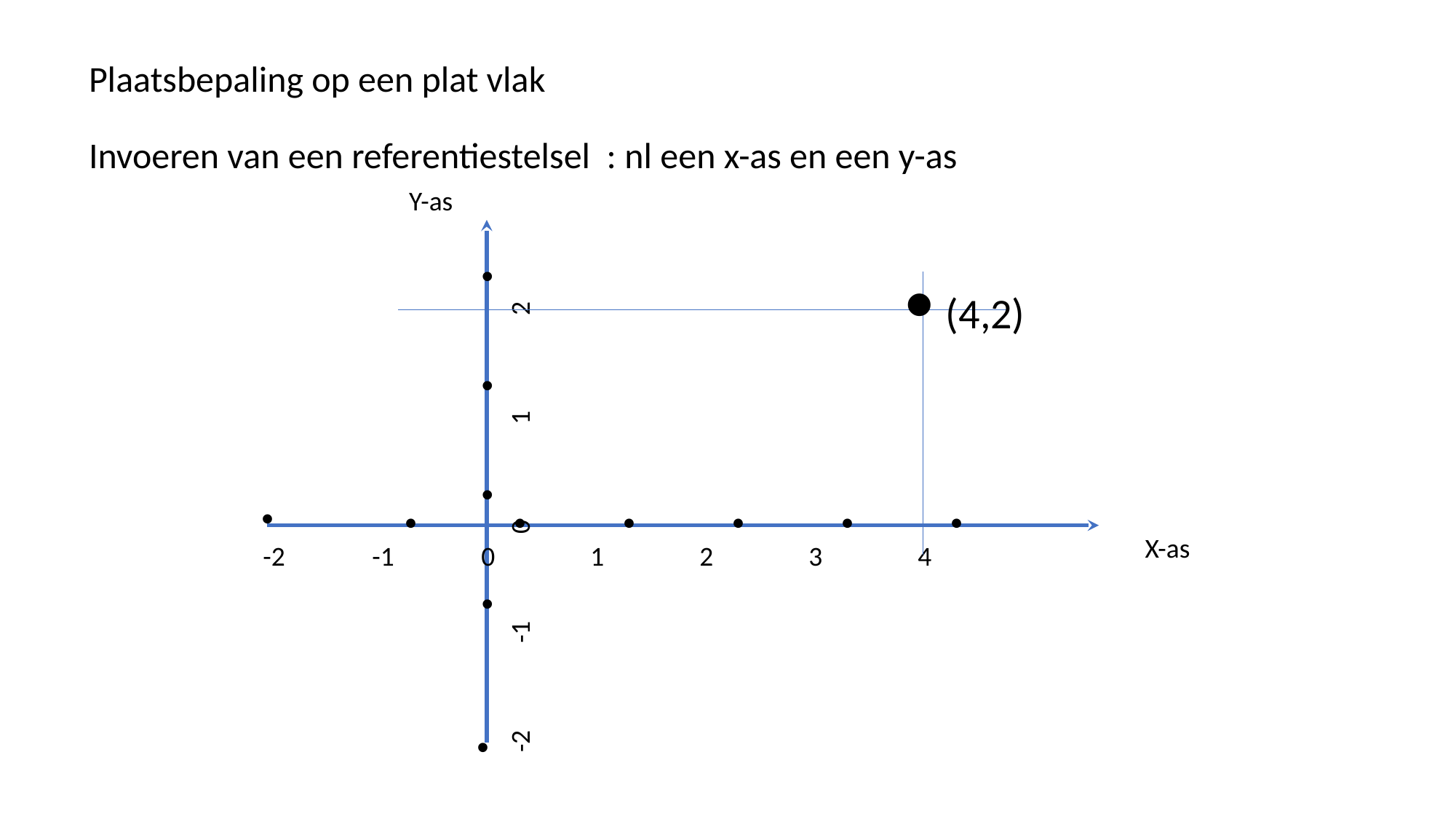

Plaatsbepaling op een plat vlak
Invoeren van een referentiestelsel  : nl een x-as en een y-as
Y-as
• (4,2)
	•	•	•	•
-2	-1	0	1	2
	•	•	•	•	•	•
-2	-1	0	1	2	3	4
X-as